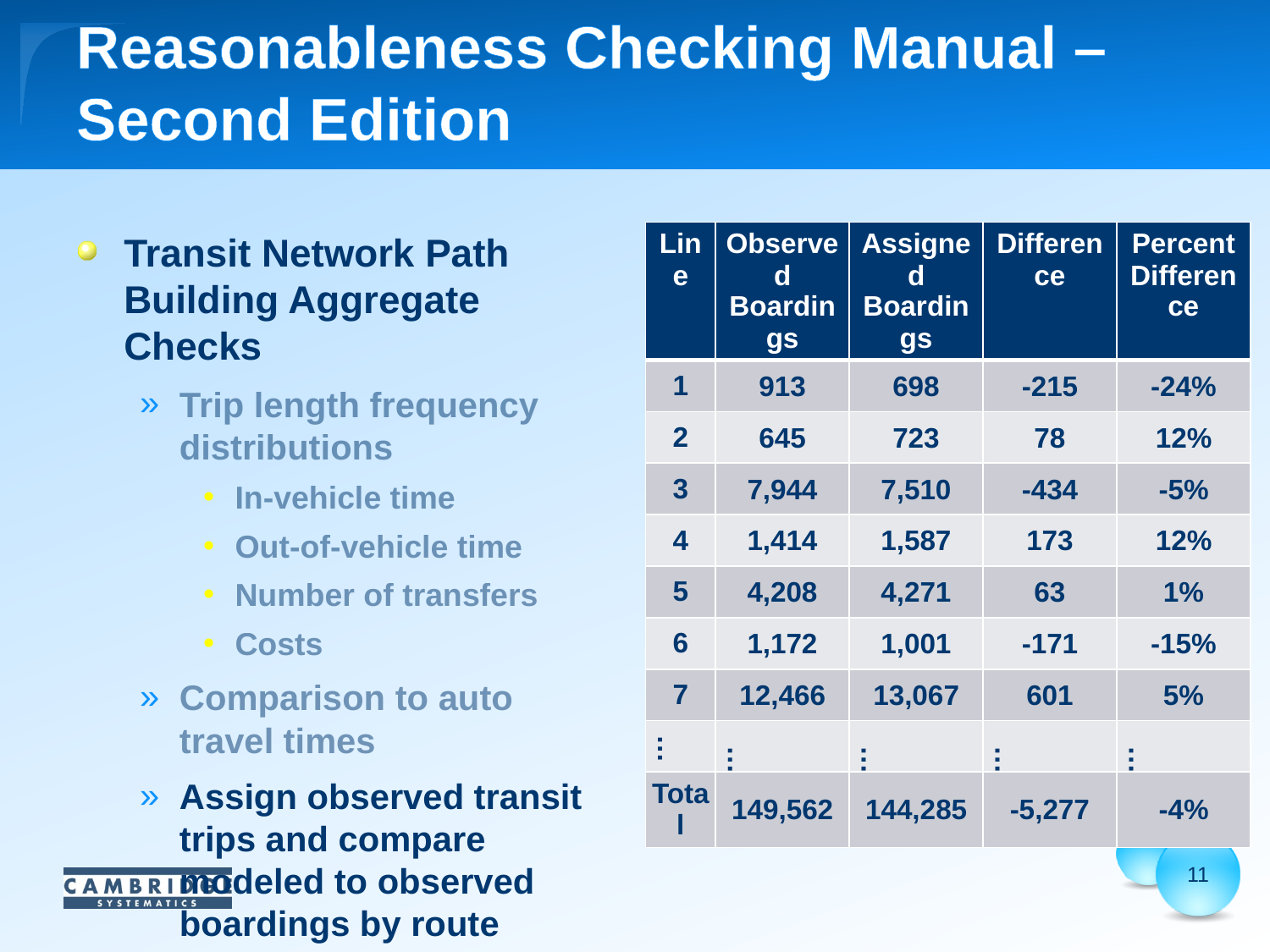

# Travel Model Validation and Reasonableness Checking Manual – Second Edition
Transit Network Path Building Aggregate Checks
Trip length frequency distributions
In-vehicle time
Out-of-vehicle time
Number of transfers
Costs
Comparison to auto travel times
Assign observed transit trips and compare modeled to observed boardings by route
| Line | Observed Boardings | Assigned Boardings | Difference | Percent Difference |
| --- | --- | --- | --- | --- |
| 1 | 913 | 698 | -215 | -24% |
| 2 | 645 | 723 | 78 | 12% |
| 3 | 7,944 | 7,510 | -434 | -5% |
| 4 | 1,414 | 1,587 | 173 | 12% |
| 5 | 4,208 | 4,271 | 63 | 1% |
| 6 | 1,172 | 1,001 | -171 | -15% |
| 7 | 12,466 | 13,067 | 601 | 5% |
| … | … | … | … | … |
| Total | 149,562 | 144,285 | -5,277 | -4% |
11